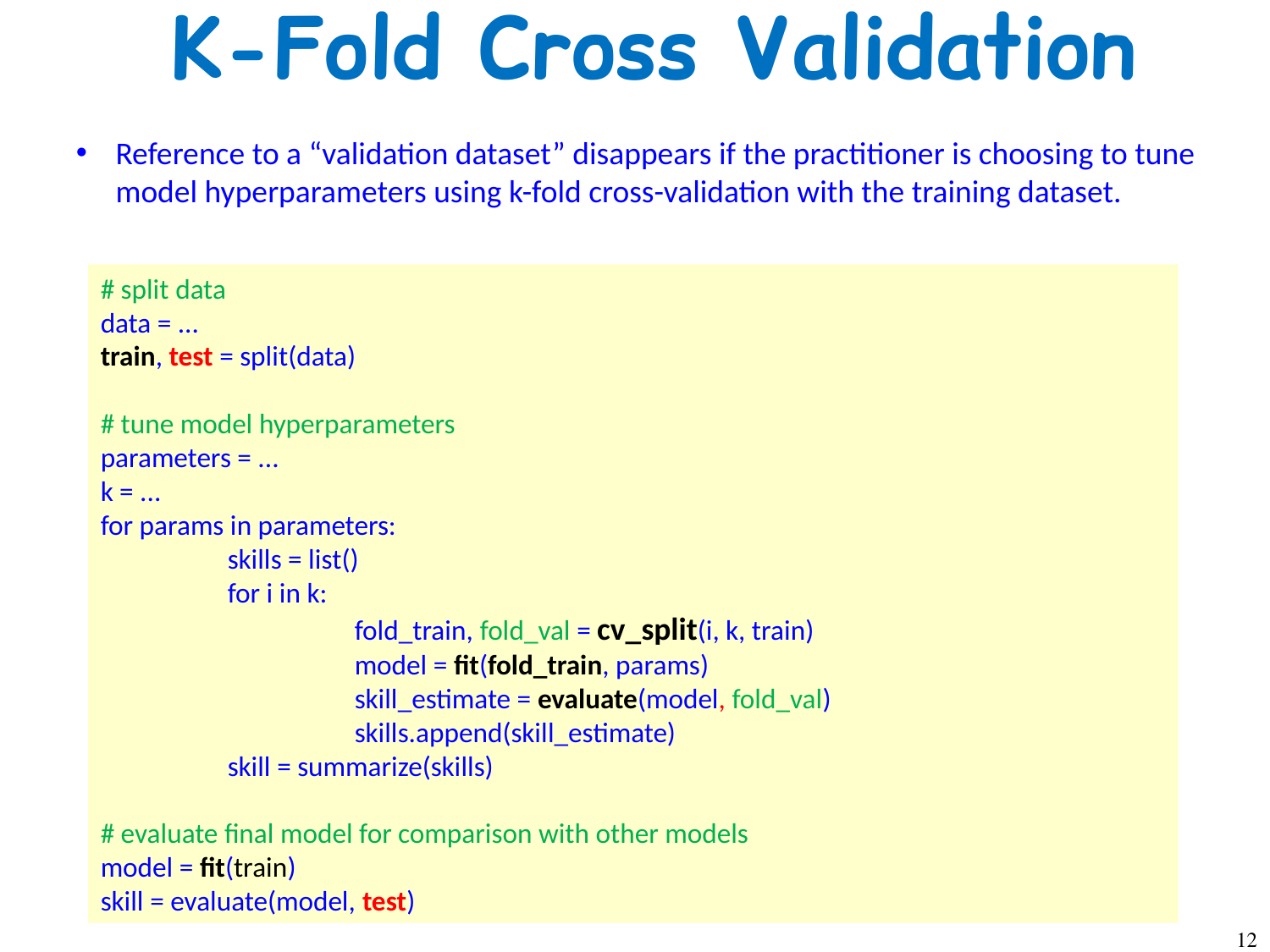

K-Fold Cross Validation

Reference to a “validation dataset” disappears if the practitioner is choosing to tune model hyperparameters using k-fold cross-validation with the training dataset.
# split data
data = ...
train, test = split(data)

# tune model hyperparameters
parameters = ...
k = ...
for params in parameters:
	skills = list()
	for i in k:
		fold_train, fold_val = cv_split(i, k, train)
		model = fit(fold_train, params)
		skill_estimate = evaluate(model, fold_val)
		skills.append(skill_estimate)
	skill = summarize(skills)

# evaluate final model for comparison with other models
model = fit(train)
skill = evaluate(model, test)
12